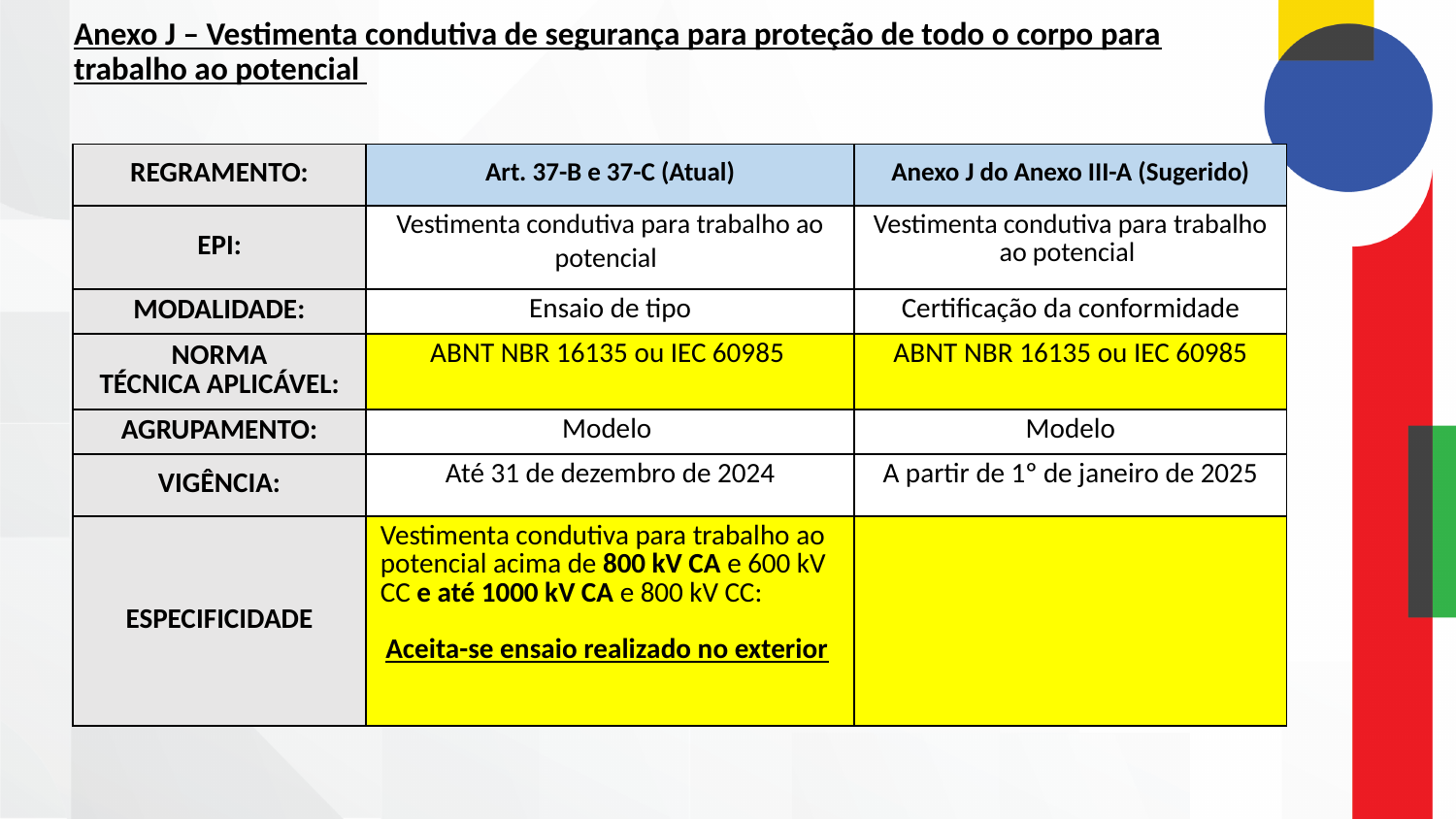

# Anexo J – Vestimenta condutiva de segurança para proteção de todo o corpo para trabalho ao potencial
| REGRAMENTO:​ | Art. 37-B e 37-C (Atual) | Anexo J do Anexo III-A (Sugerido)​​ |
| --- | --- | --- |
| EPI:​ | Vestimenta condutiva para trabalho ao potencial | Vestimenta condutiva para trabalho ao potencial |
| MODALIDADE: | Ensaio de tipo | Certificação da conformidade |
| NORMA TÉCNICA APLICÁVEL:​ | ABNT NBR 16135​​ ou IEC 60985 | ABNT NBR 16135​​ ou IEC 60985 |
| AGRUPAMENTO:​ | Modelo ​ | Modelo​ |
| ​VIGÊNCIA:​ | Até 31 de dezembro de 2024​ | A partir de 1º de janeiro de 2025​ |
| ESPECIFICIDADE | Vestimenta condutiva para trabalho ao potencial acima de 800 kV CA e 600 kV CC e até 1000 kV CA e 800 kV CC: Aceita-se ensaio realizado no exterior |  |